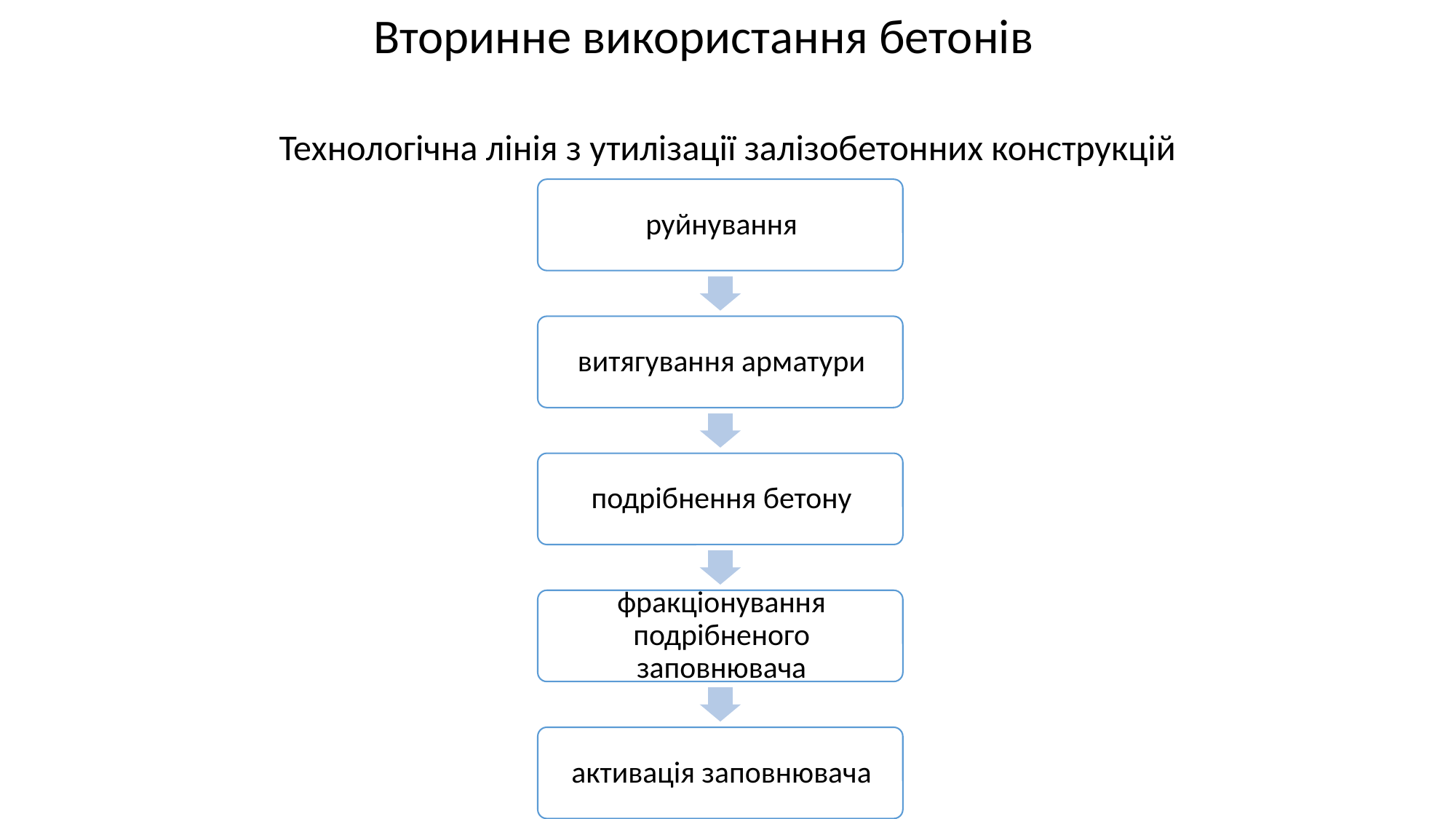

Вторинне використання бетонів
Технологічна лінія з утилізації залізобетонних конструкцій
руйнування

витягування арматури

подрібнення бетону

фракціонування подрібненого заповнювача

активація заповнювача